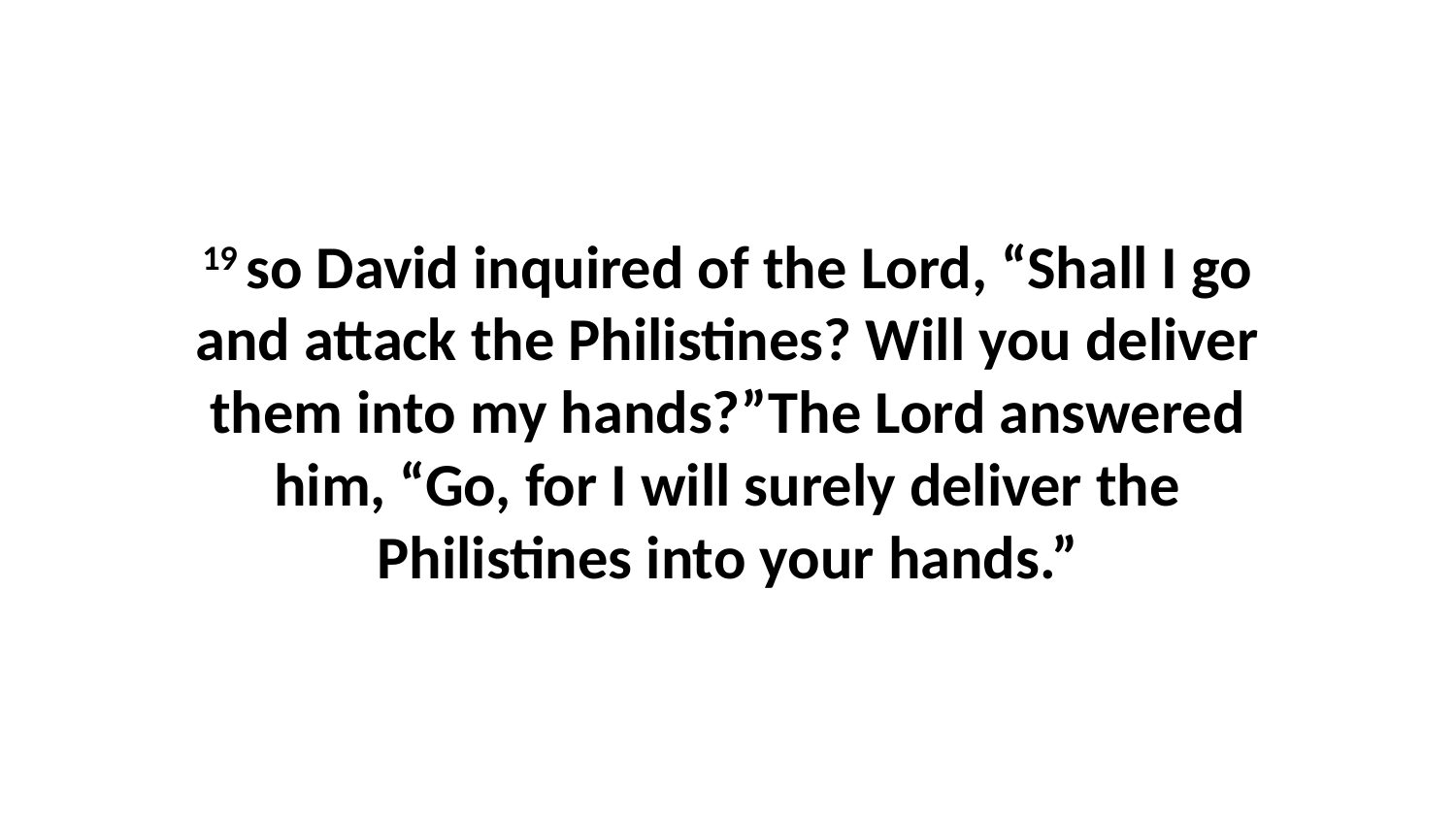

19 so David inquired of the Lord, “Shall I go and attack the Philistines? Will you deliver them into my hands?”The Lord answered him, “Go, for I will surely deliver the Philistines into your hands.”